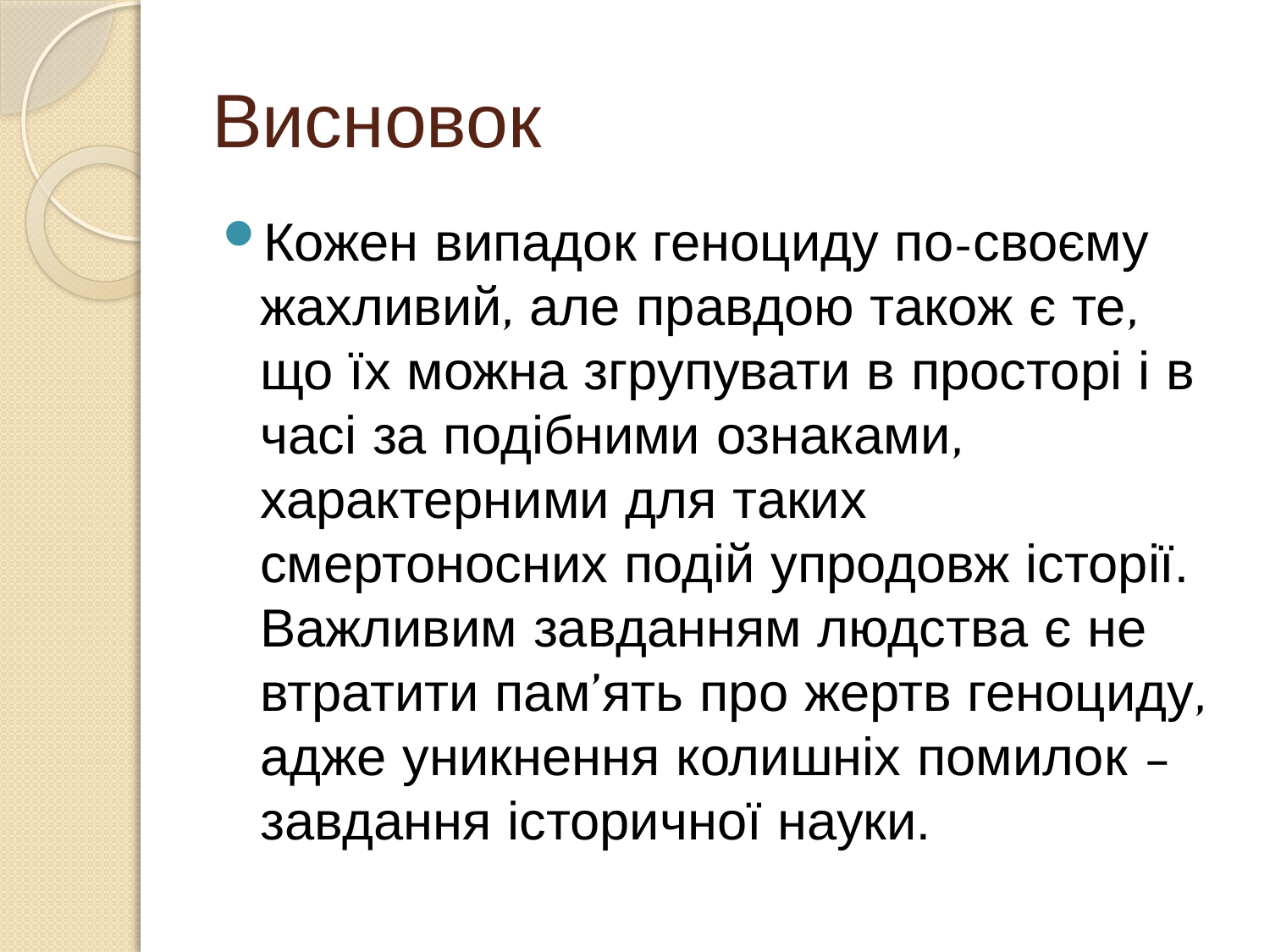

# Висновок
Кожен випадок геноциду по-своєму жахливий, але правдою також є те, що їх можна згрупувати в просторі і в часі за подібними ознаками, характерними для таких смертоносних подій упродовж історії. Важливим завданням людства є не втратити пам’ять про жертв геноциду, адже уникнення колишніх помилок – завдання історичної науки.